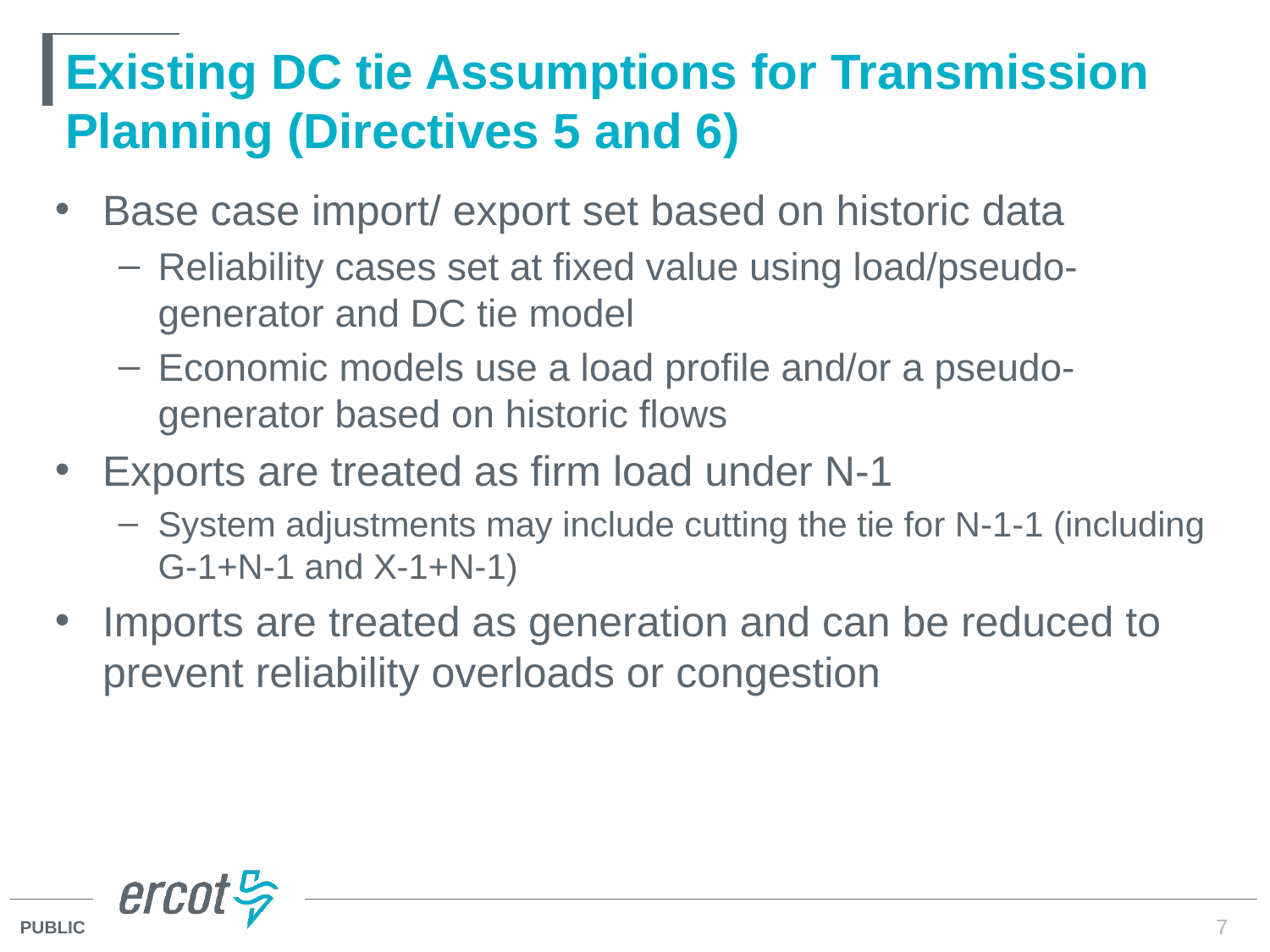

# Existing DC tie Assumptions for Transmission Planning (Directives 5 and 6)
Base case import/ export set based on historic data
Reliability cases set at fixed value using load/pseudo-generator and DC tie model
Economic models use a load profile and/or a pseudo-generator based on historic flows
Exports are treated as firm load under N-1
System adjustments may include cutting the tie for N-1-1 (including G-1+N-1 and X-1+N-1)
Imports are treated as generation and can be reduced to prevent reliability overloads or congestion
7